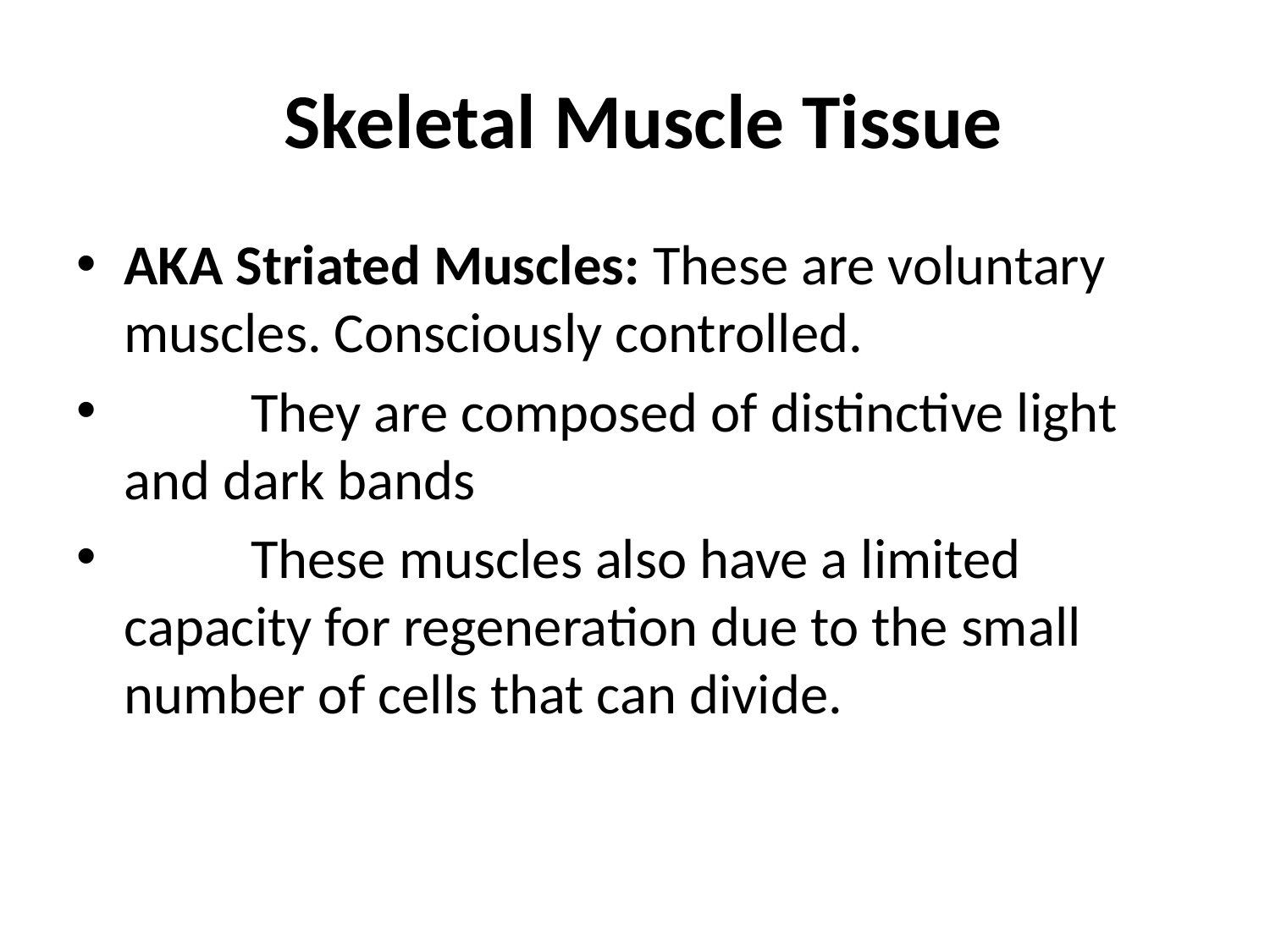

# Skeletal Muscle Tissue
AKA Striated Muscles: These are voluntary muscles. Consciously controlled.
	They are composed of distinctive light and dark bands
	These muscles also have a limited capacity for regeneration due to the small number of cells that can divide.